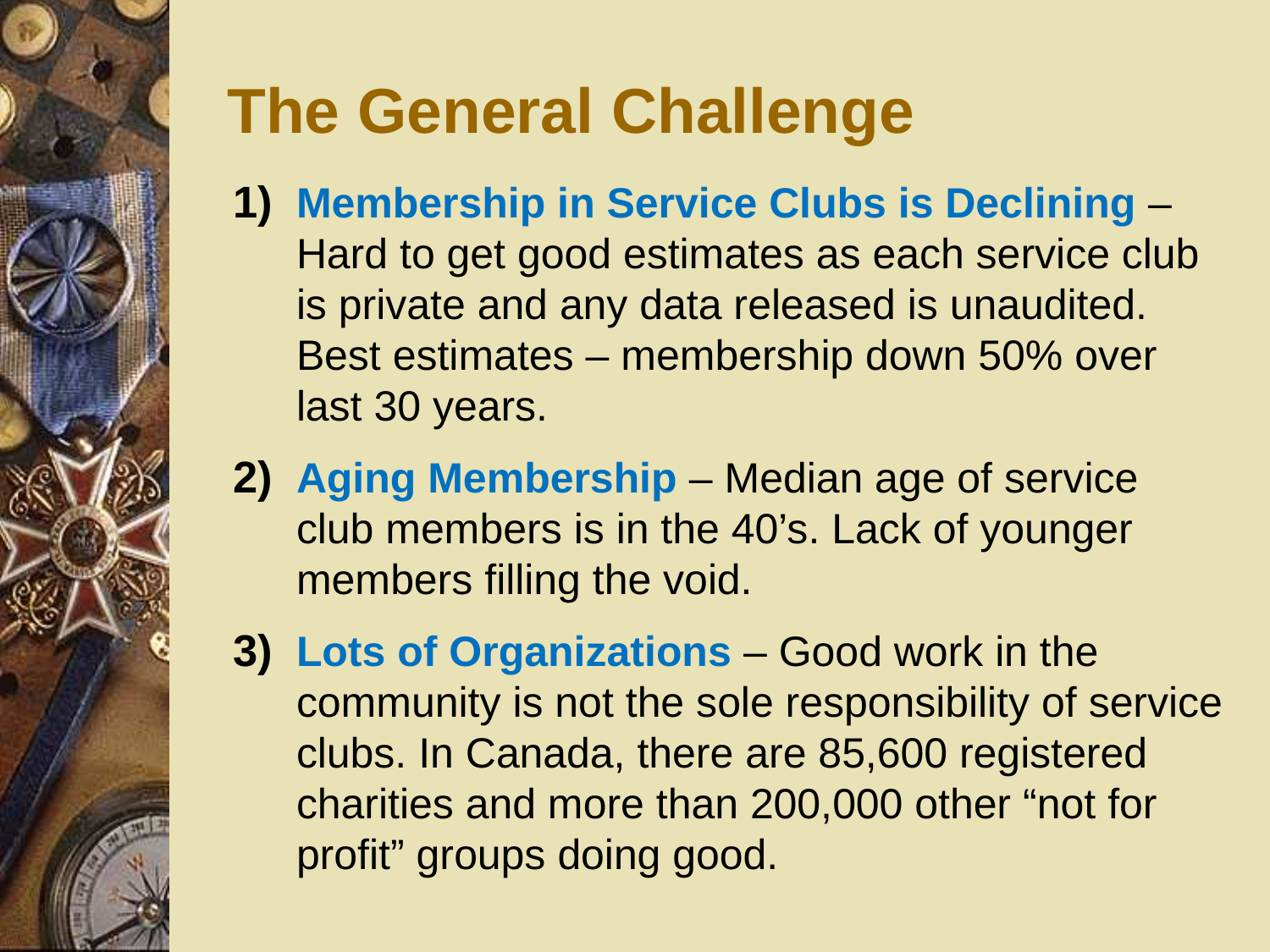

The General Challenge
Membership in Service Clubs is Declining – Hard to get good estimates as each service club is private and any data released is unaudited. Best estimates – membership down 50% over last 30 years.
Aging Membership – Median age of service club members is in the 40’s. Lack of younger members filling the void.
Lots of Organizations – Good work in the community is not the sole responsibility of service clubs. In Canada, there are 85,600 registered charities and more than 200,000 other “not for profit” groups doing good.